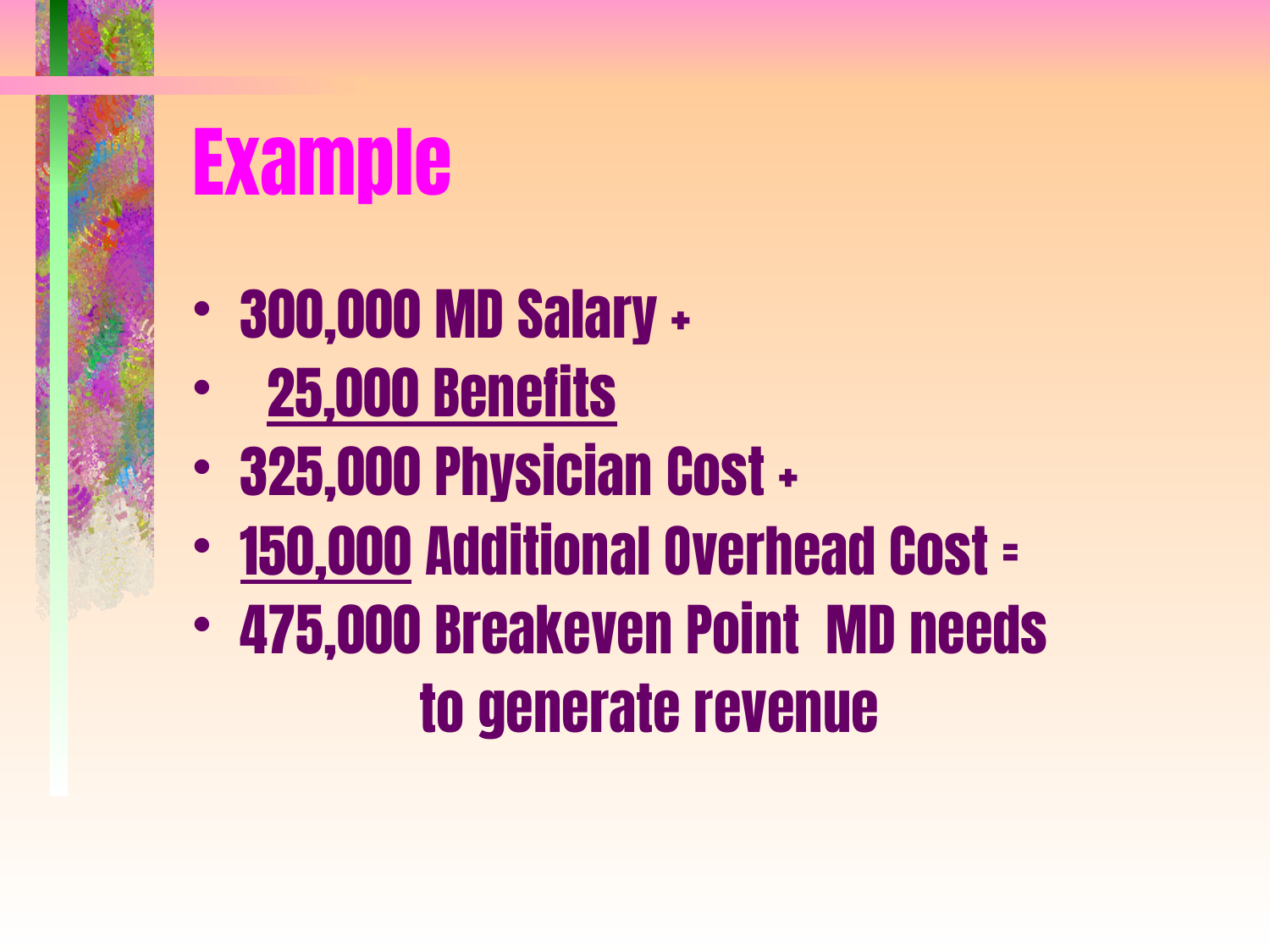

# Example
300,000 MD Salary +
  25,000 Benefits
325,000 Physician Cost +
150,000 Additional Overhead Cost =
475,000 Breakeven Point  MD needs
                 to generate revenue